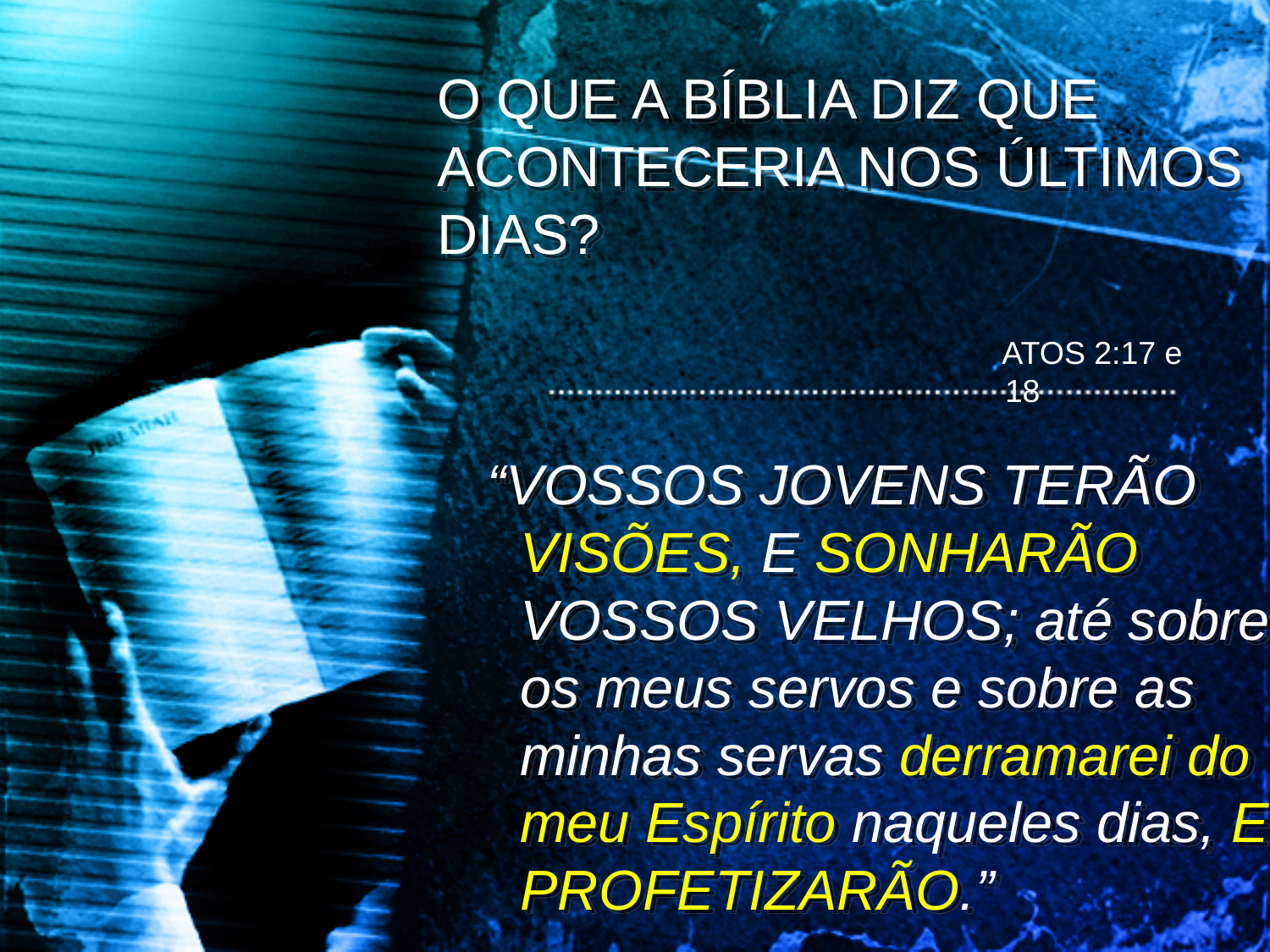

O QUE A BÍBLIA DIZ QUE ACONTECERIA NOS ÚLTIMOS DIAS?
     ATOS 2:17 e 18
 “VOSSOS JOVENS TERÃO VISÕES, E SONHARÃO VOSSOS VELHOS; até sobre os meus servos e sobre as minhas servas derramarei do meu Espírito naqueles dias, E PROFETIZARÃO.”